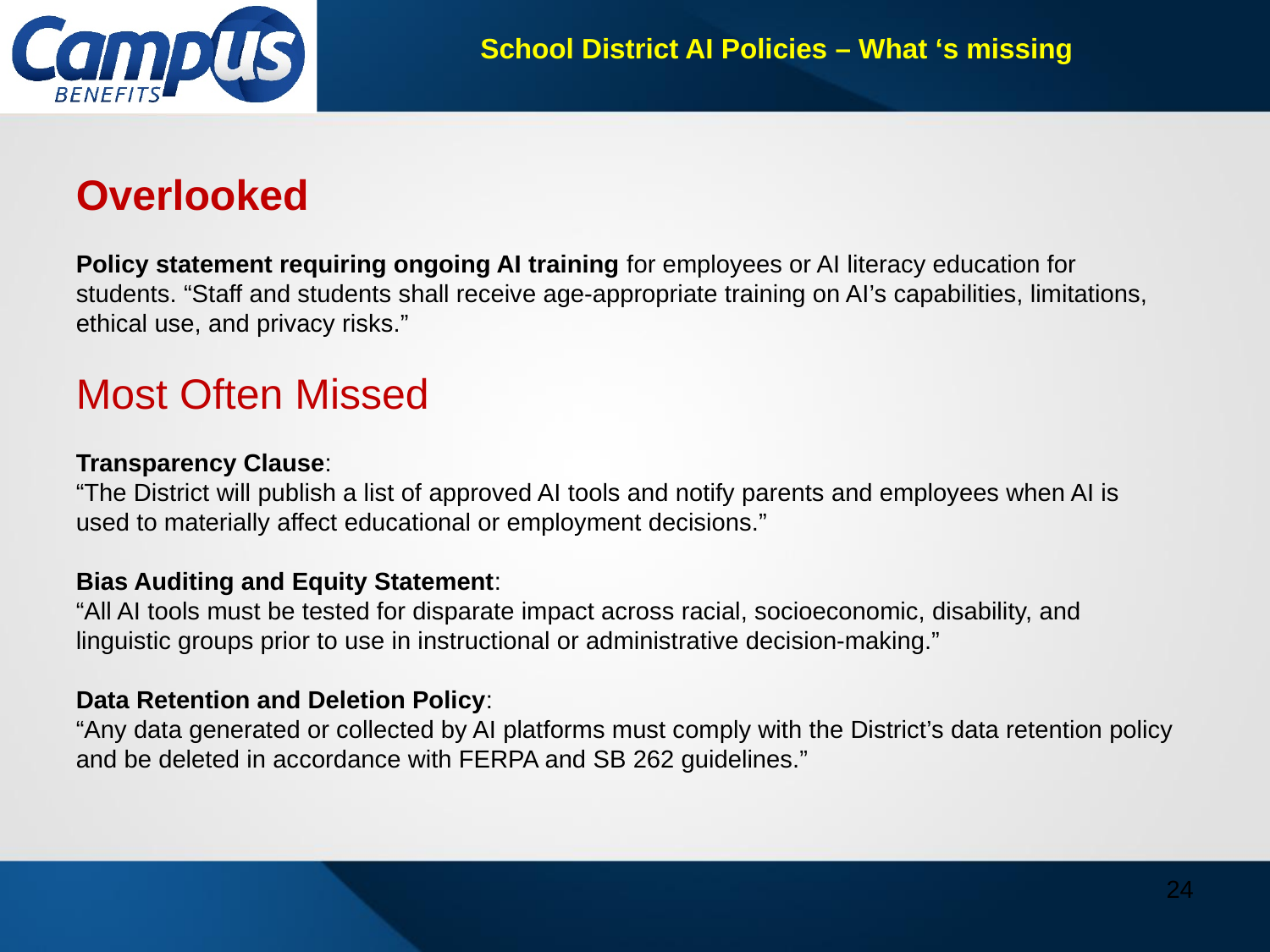

School District AI Policies – What ‘s missing
Overlooked

Policy statement requiring ongoing AI training for employees or AI literacy education for students. “Staff and students shall receive age-appropriate training on AI’s capabilities, limitations, ethical use, and privacy risks.”

Most Often Missed

Transparency Clause:
“The District will publish a list of approved AI tools and notify parents and employees when AI is used to materially affect educational or employment decisions.”

Bias Auditing and Equity Statement:
“All AI tools must be tested for disparate impact across racial, socioeconomic, disability, and linguistic groups prior to use in instructional or administrative decision-making.”

Data Retention and Deletion Policy:
“Any data generated or collected by AI platforms must comply with the District’s data retention policy and be deleted in accordance with FERPA and SB 262 guidelines.”

24